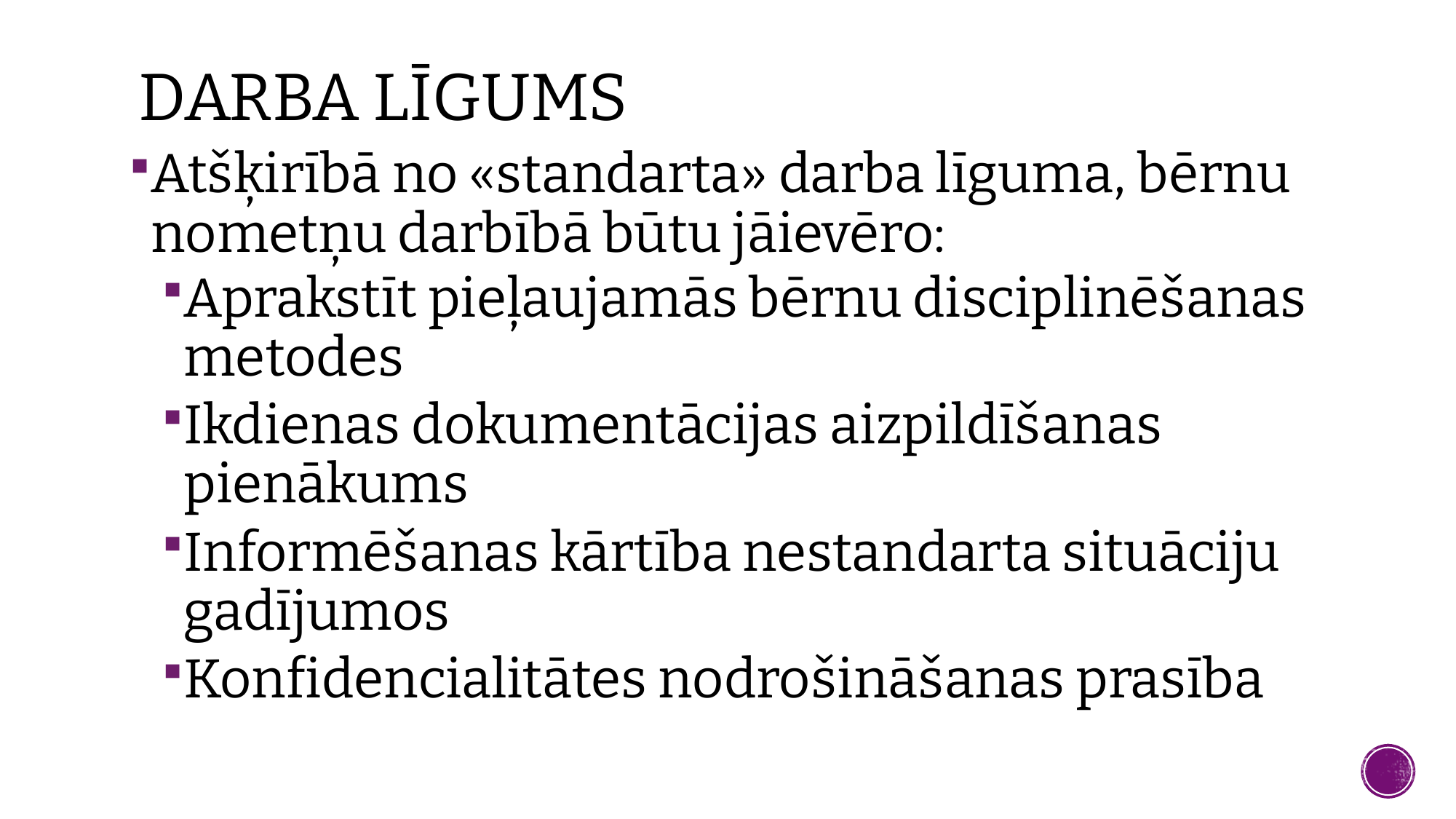

# Darba līgums
Atšķirībā no «standarta» darba līguma, bērnu nometņu darbībā būtu jāievēro:
Aprakstīt pieļaujamās bērnu disciplinēšanas metodes
Ikdienas dokumentācijas aizpildīšanas pienākums
Informēšanas kārtība nestandarta situāciju gadījumos
Konfidencialitātes nodrošināšanas prasība